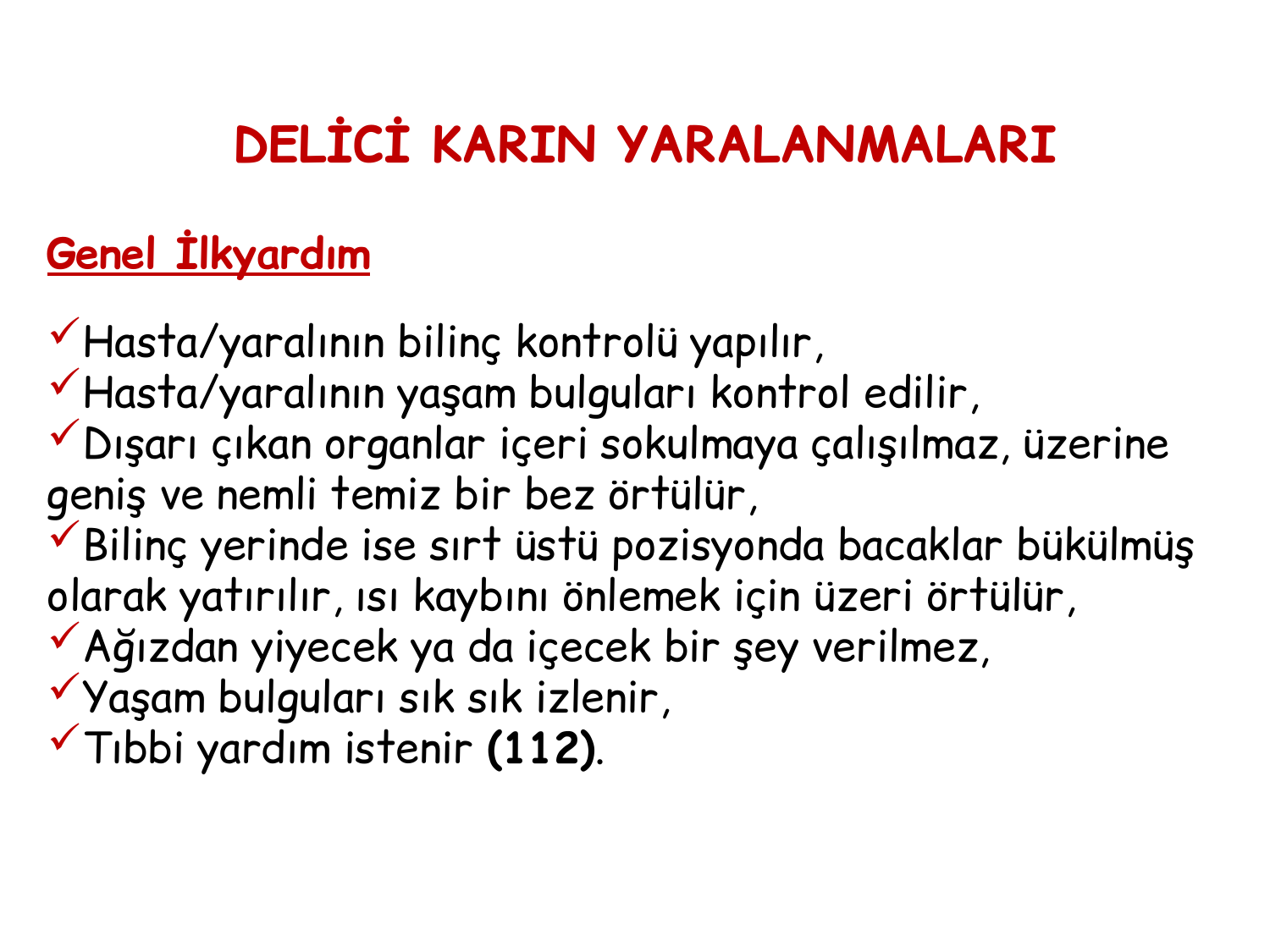

DELİCİ KARIN YARALANMALARI
Genel İlkyardım

Hasta/yaralının bilinç kontrolü yapılır,
Hasta/yaralının yaşam bulguları kontrol edilir,
Dışarı çıkan organlar içeri sokulmaya çalışılmaz, üzerine geniş ve nemli temiz bir bez örtülür,
Bilinç yerinde ise sırt üstü pozisyonda bacaklar bükülmüş olarak yatırılır, ısı kaybını önlemek için üzeri örtülür,
Ağızdan yiyecek ya da içecek bir şey verilmez,
Yaşam bulguları sık sık izlenir,
Tıbbi yardım istenir (112).